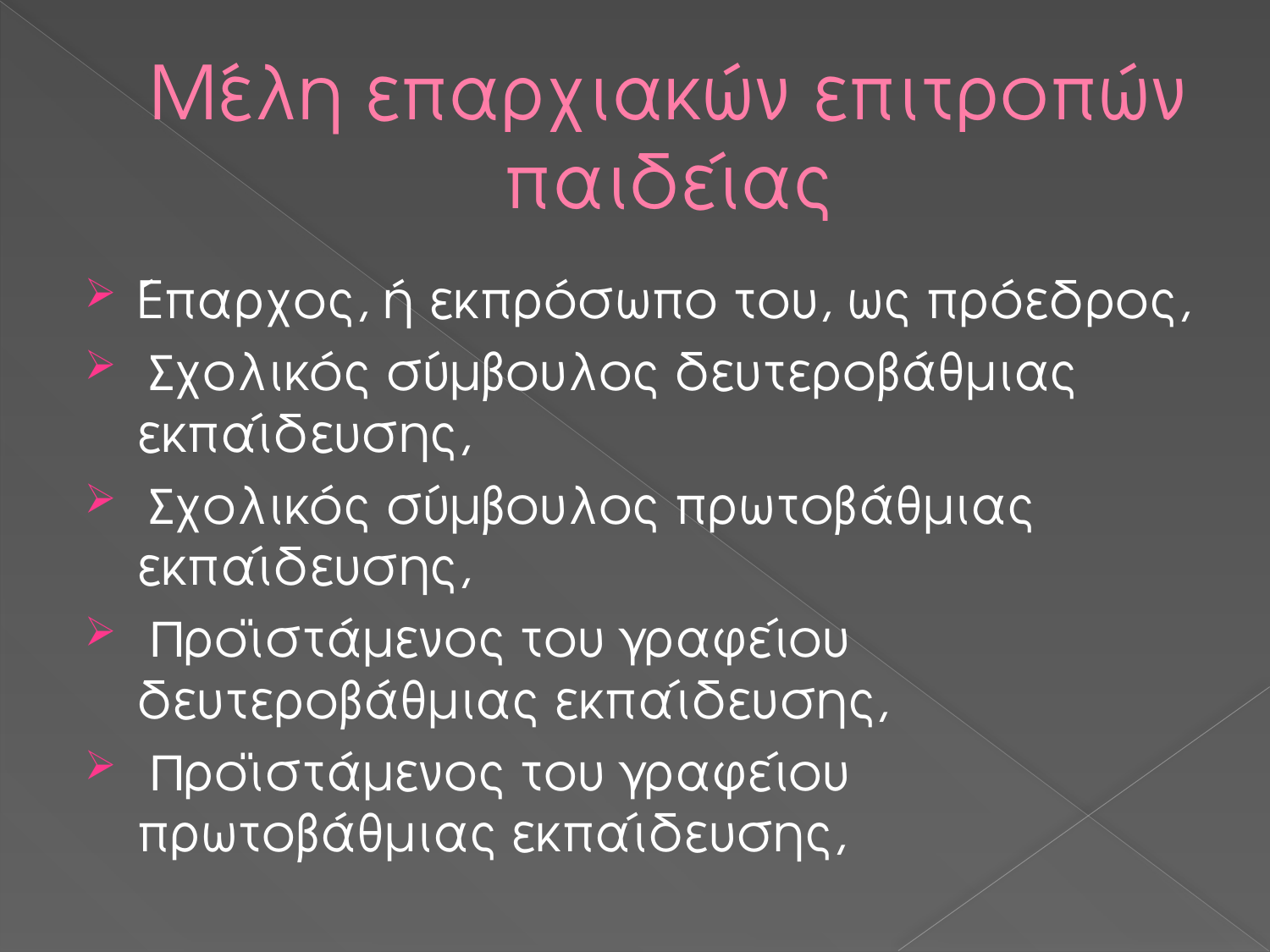

# Μέλη επαρχιακών επιτροπών παιδείας
Έπαρχος, ή εκπρόσωπο του, ως πρόεδρος,
 Σχολικός σύμβουλος δευτεροβάθμιας εκπαίδευσης,
 Σχολικός σύμβουλος πρωτοβάθμιας εκπαίδευσης,
 Προϊστάμενος του γραφείου δευτεροβάθμιας εκπαίδευσης,
 Προϊστάμενος του γραφείου πρωτοβάθμιας εκπαίδευσης,